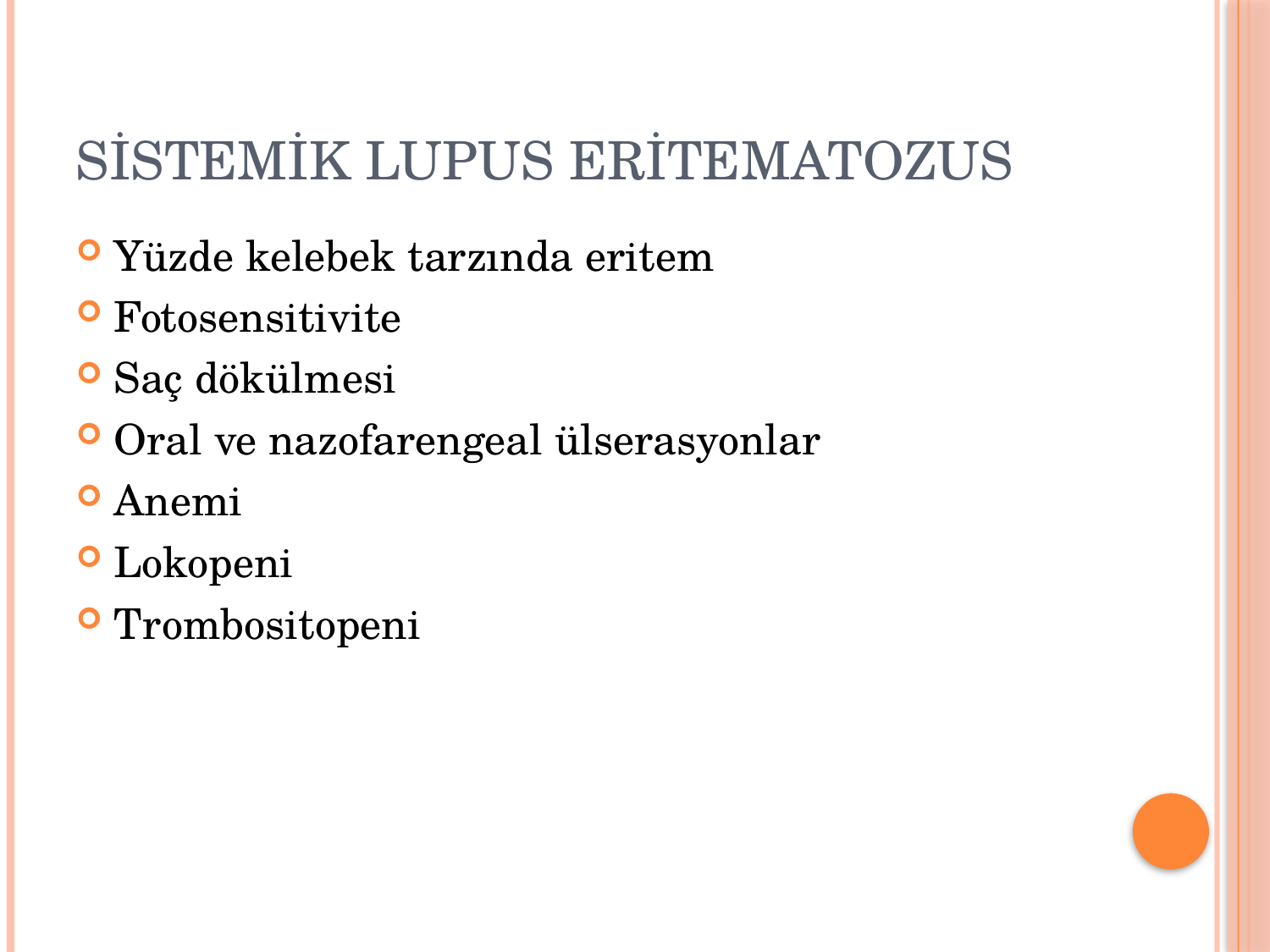

# Sistemik Lupus Eritematozus
Yüzde kelebek tarzında eritem
Fotosensitivite
Saç dökülmesi
Oral ve nazofarengeal ülserasyonlar
Anemi
Lokopeni
Trombositopeni